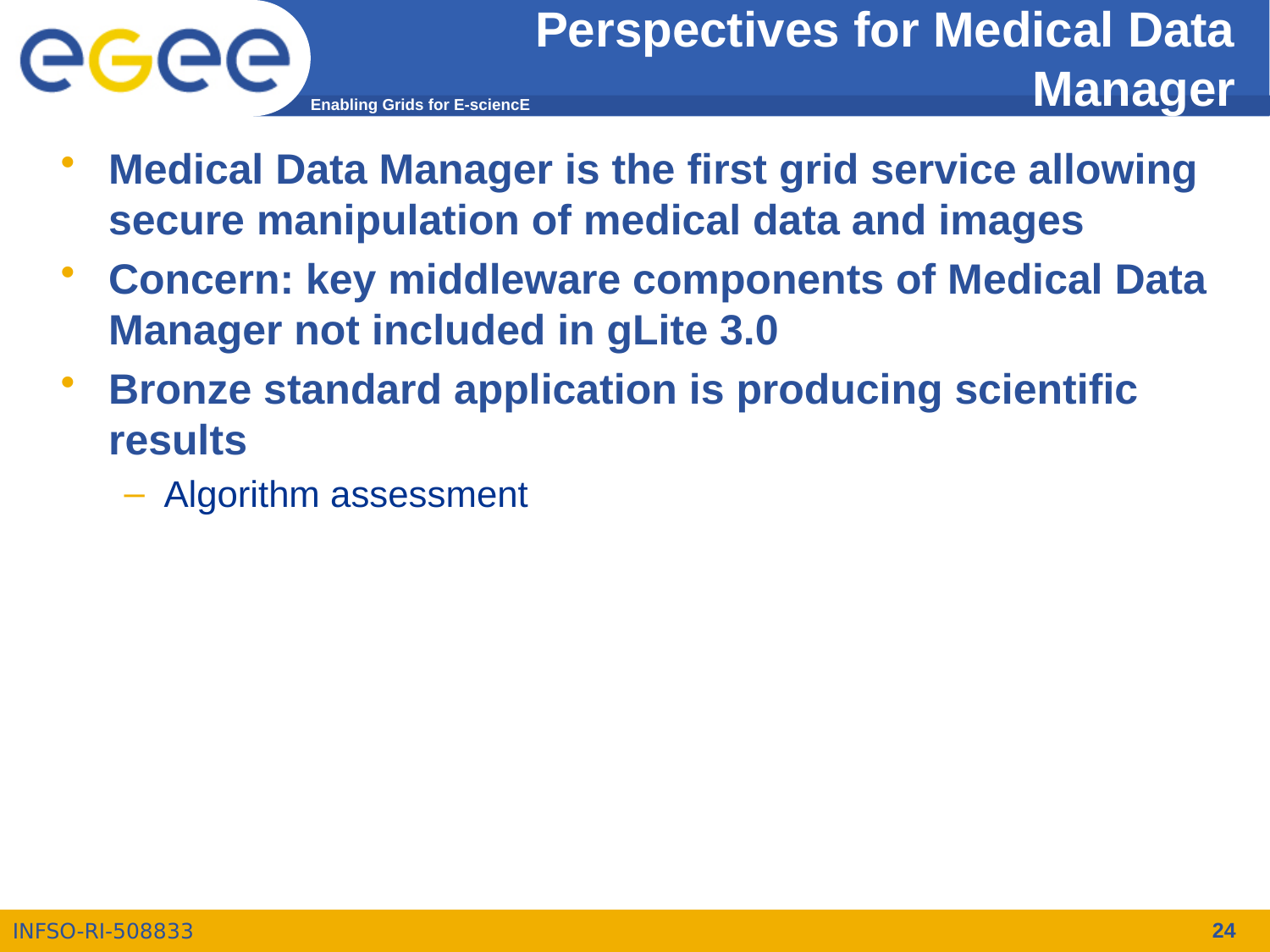

# Perspectives for Medical Data Manager
Medical Data Manager is the first grid service allowing secure manipulation of medical data and images
Concern: key middleware components of Medical Data Manager not included in gLite 3.0
Bronze standard application is producing scientific results
Algorithm assessment

24